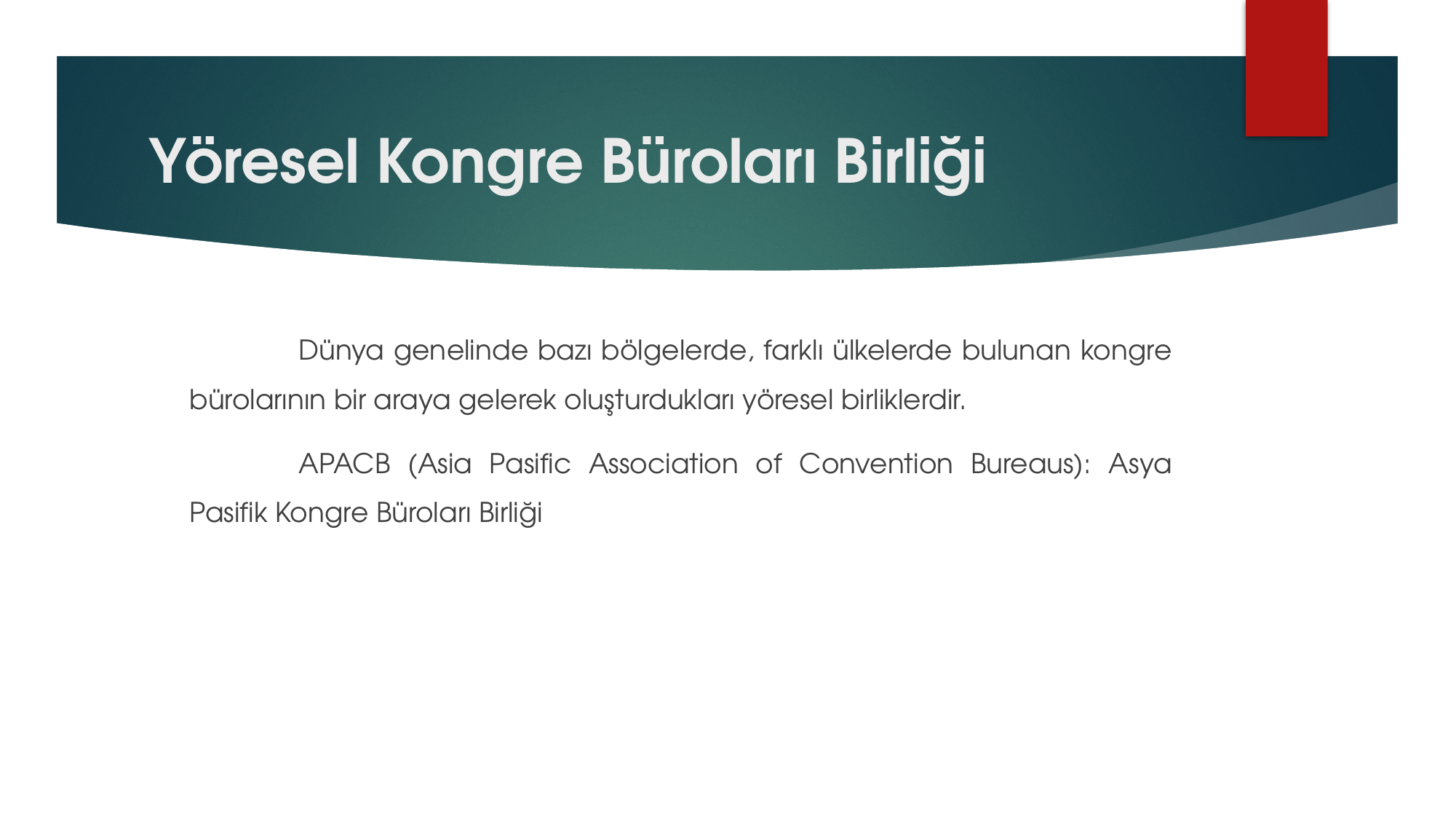

# Yöresel Kongre Büroları Birliği
		Dünya genelinde bazı bölgelerde, farklı ülkelerde bulunan kongre bürolarının bir araya gelerek oluşturdukları yöresel birliklerdir.
		APACB (Asia Pasific Association of Convention Bureaus): Asya Pasifik Kongre Büroları Birliği